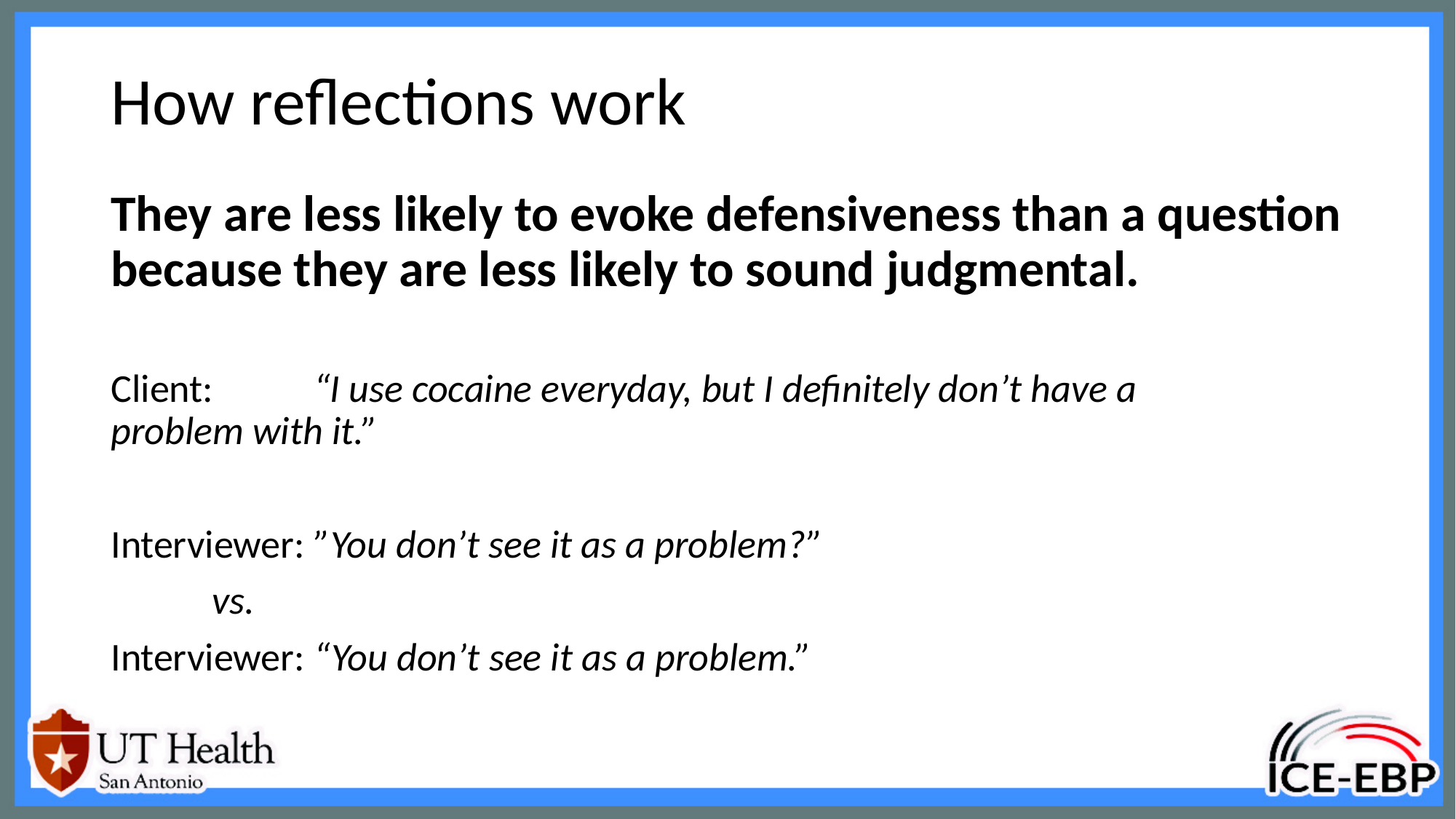

# How reflections work
They are less likely to evoke defensiveness than a question because they are less likely to sound judgmental.

Client:		“I use cocaine everyday, but I definitely don’t have a 				problem with it.”

Interviewer: 	”You don’t see it as a problem?”
				vs.
Interviewer:	“You don’t see it as a problem.”